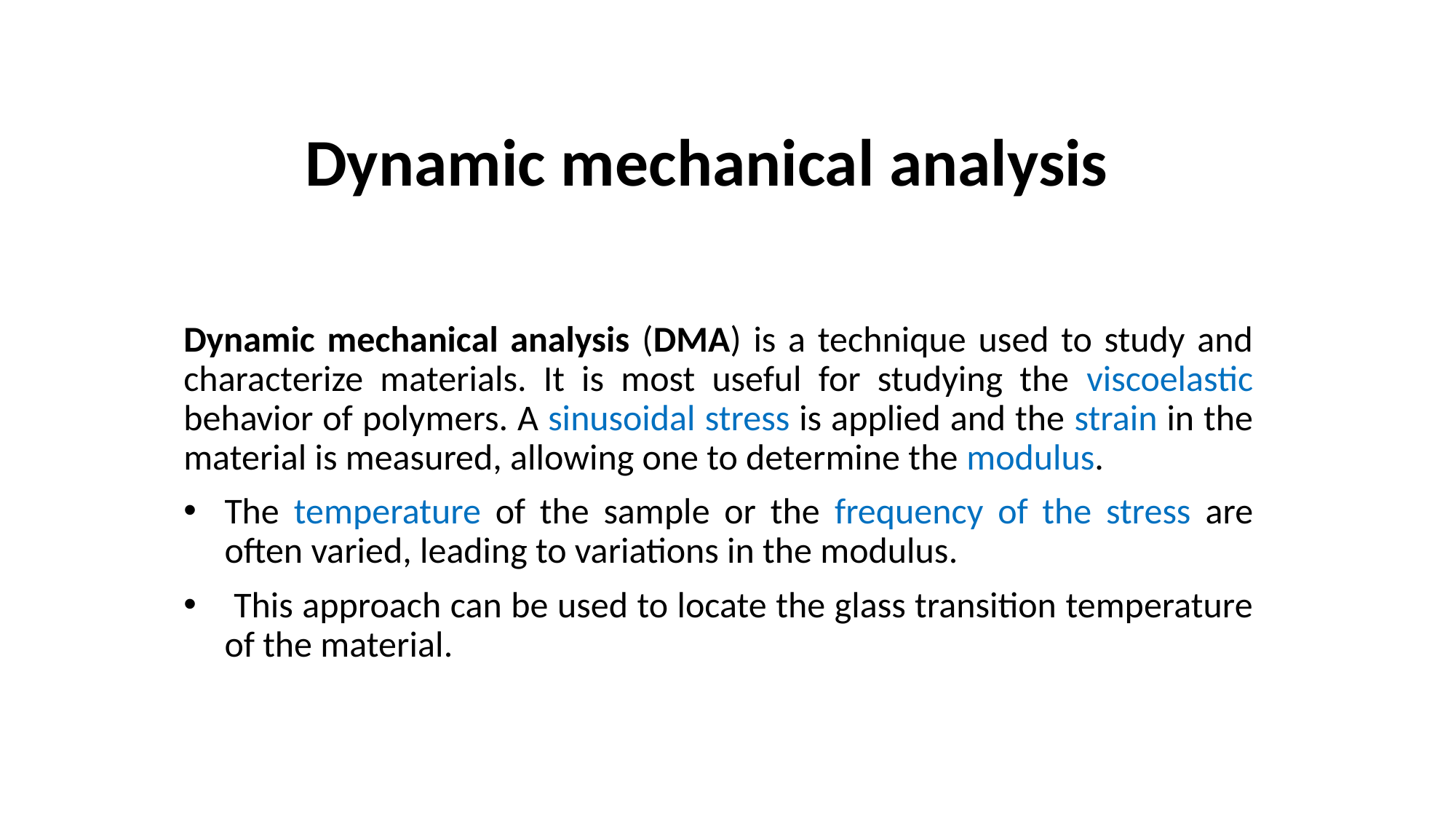

Dynamic mechanical analysis
Dynamic mechanical analysis (DMA) is a technique used to study and characterize materials. It is most useful for studying the viscoelastic behavior of polymers. A sinusoidal stress is applied and the strain in the material is measured, allowing one to determine the modulus.
The temperature of the sample or the frequency of the stress are often varied, leading to variations in the modulus.
 This approach can be used to locate the glass transition temperature of the material.